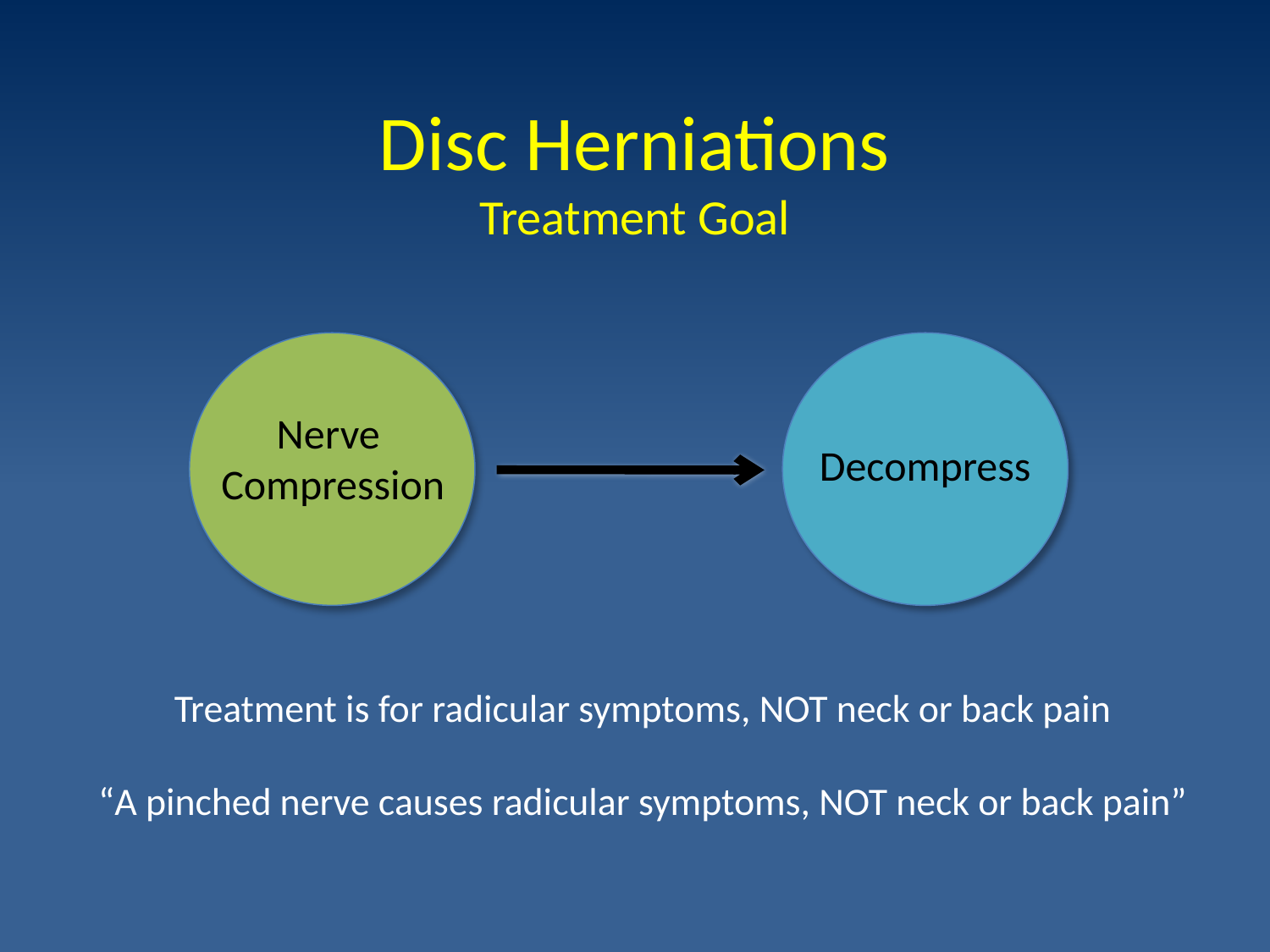

# Disc Herniations Treatment Goal

Nerve
Compression
Decompress
Treatment is for radicular symptoms, NOT neck or back pain

“A pinched nerve causes radicular symptoms, NOT neck or back pain”